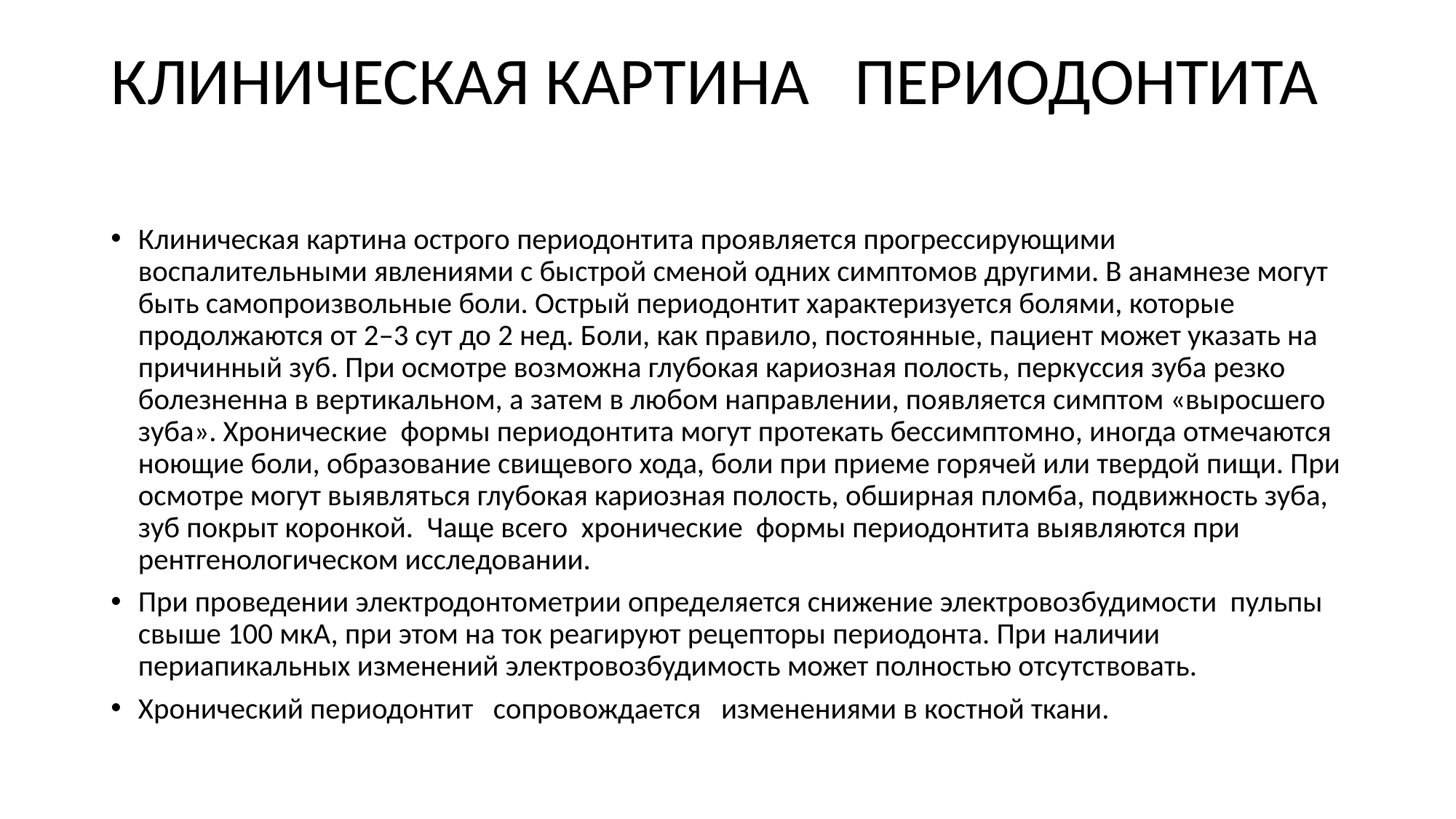

# КЛИНИЧЕСКАЯ КАРТИНА   ПЕРИОДОНТИТА
Клиническая картина острого периодонтита проявляется прогрессирующими воспалительными явлениями с быстрой сменой одних симптомов другими. В анамнезе могут быть самопроизвольные боли. Острый периодонтит характеризуется болями, которые продолжаются от 2–3 сут до 2 нед. Боли, как правило, постоянные, пациент может указать на причинный зуб. При осмотре возможна глубокая кариозная полость, перкуссия зуба резко болезненна в вертикальном, а затем в любом направлении, появляется симптом «выросшего зуба». Хронические  формы периодонтита могут протекать бессимптомно, иногда отмечаются ноющие боли, образование свищевого хода, боли при приеме горячей или твердой пищи. При осмотре могут выявляться глубокая кариозная полость, обширная пломба, подвижность зуба, зуб покрыт коронкой.  Чаще всего  хронические  формы периодонтита выявляются при рентгенологическом исследовании.
При проведении электродонтометрии определяется снижение электровозбудимости  пульпы свыше 100 мкА, при этом на ток реагируют рецепторы периодонта. При наличии периапикальных изменений электровозбудимость может полностью отсутствовать.
Хронический периодонтит   сопровождается   изменениями в костной ткани.